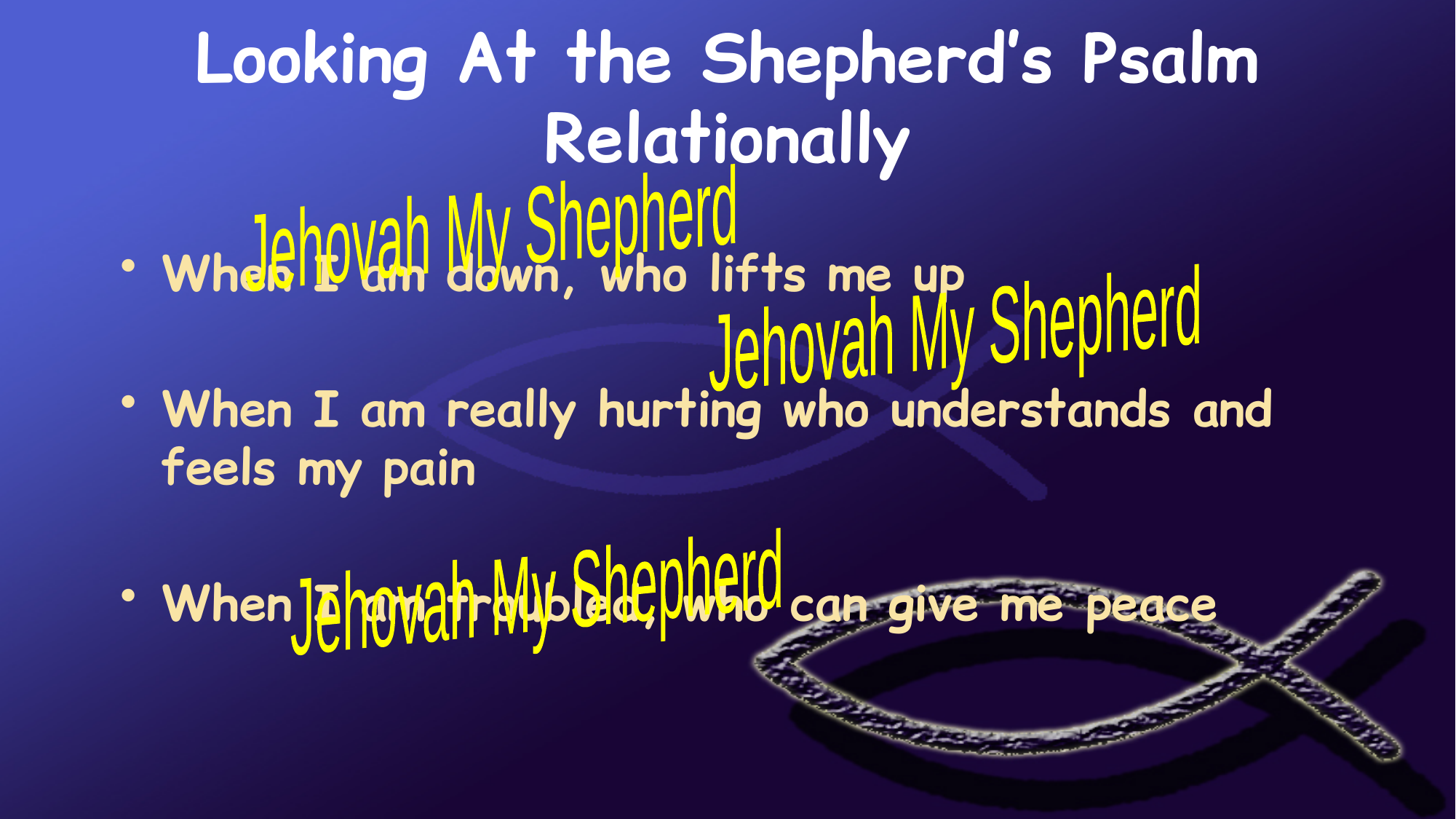

# Looking At the Shepherd’s Psalm Relationally
Jehovah My Shepherd
When I am down, who lifts me up

When I am really hurting who understands and feels my pain

When I am troubled, who can give me peace
Jehovah My Shepherd
Jehovah My Shepherd